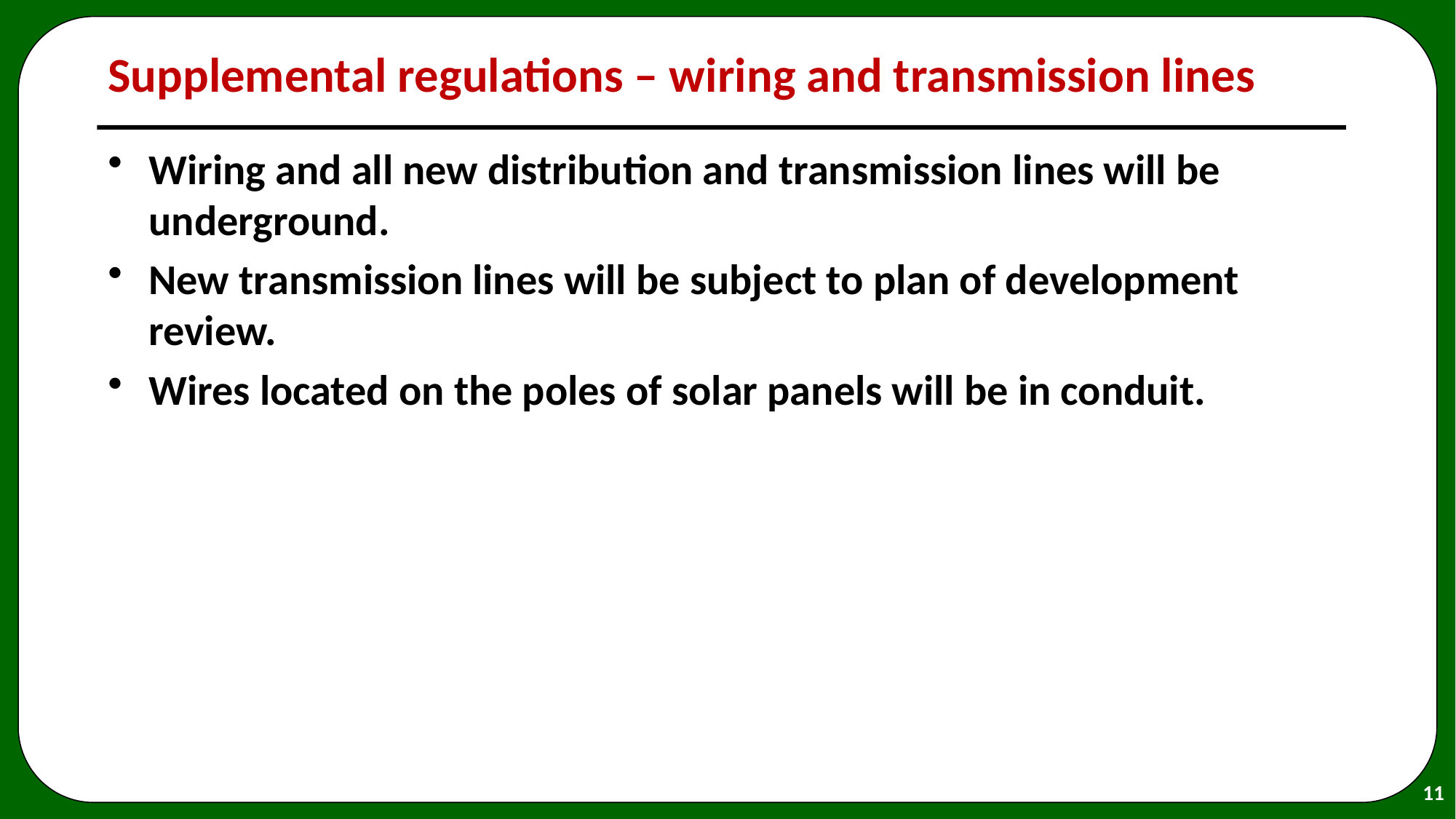

# Supplemental regulations – wiring and transmission lines
Wiring and all new distribution and transmission lines will be underground.
New transmission lines will be subject to plan of development review.
Wires located on the poles of solar panels will be in conduit.

11